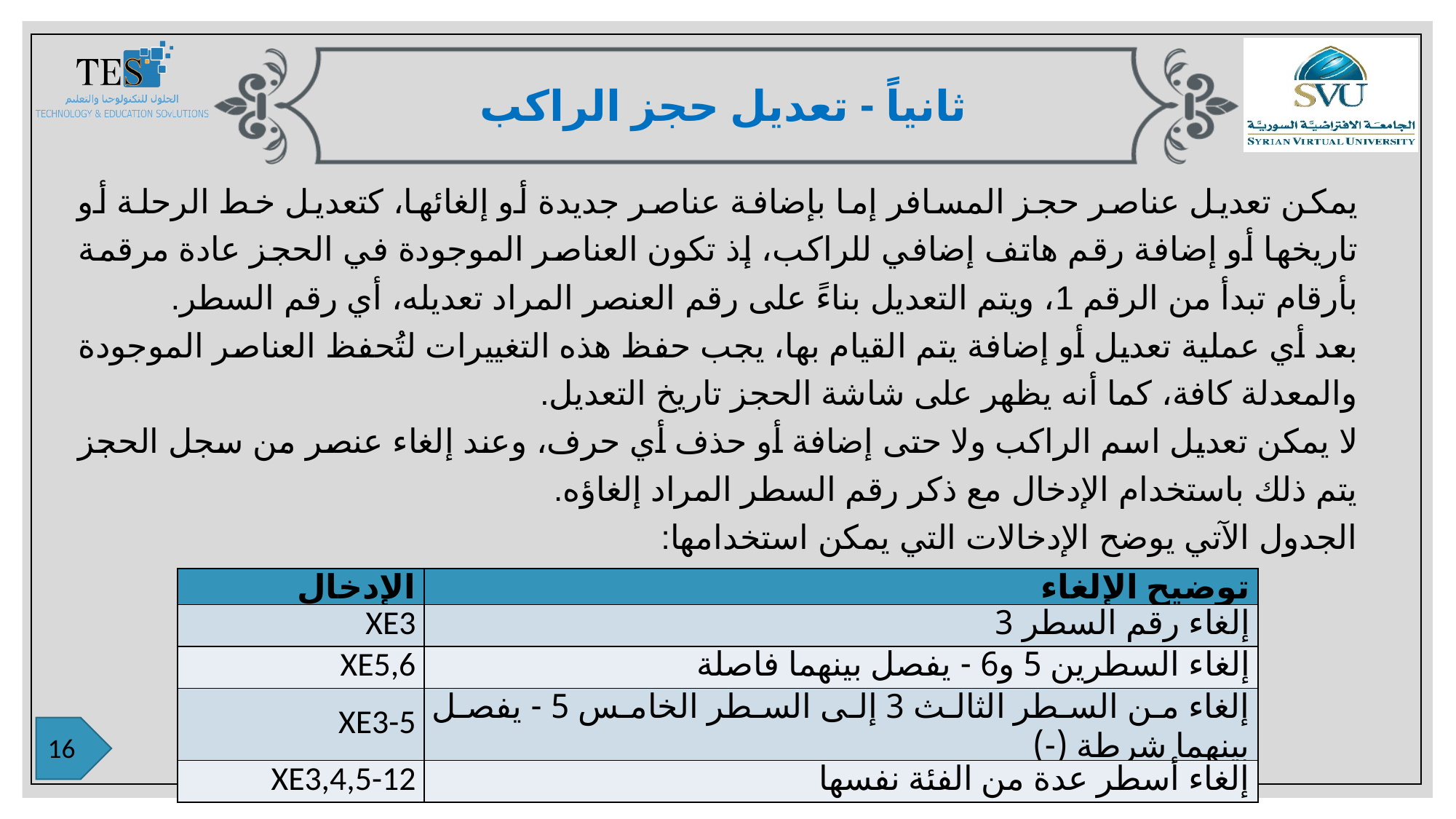

ثانياً - تعديل حجز الراكب
يمكن تعديل عناصر حجز المسافر إما بإضافة عناصر جديدة أو إلغائها، كتعديل خط الرحلة أو تاريخها أو إضافة رقم هاتف إضافي للراكب، إذ تكون العناصر الموجودة في الحجز عادة مرقمة بأرقام تبدأ من الرقم 1، ويتم التعديل بناءً على رقم العنصر المراد تعديله، أي رقم السطر.
بعد أي عملية تعديل أو إضافة يتم القيام بها، يجب حفظ هذه التغييرات لتُحفظ العناصر الموجودة والمعدلة كافة، كما أنه يظهر على شاشة الحجز تاريخ التعديل.
لا يمكن تعديل اسم الراكب ولا حتى إضافة أو حذف أي حرف، وعند إلغاء عنصر من سجل الحجز يتم ذلك باستخدام الإدخال مع ذكر رقم السطر المراد إلغاؤه.
الجدول الآتي يوضح الإدخالات التي يمكن استخدامها:
| الإدخال | توضيح الإلغاء |
| --- | --- |
| XE3 | إلغاء رقم السطر 3 |
| XE5,6 | إلغاء السطرين 5 و6 - يفصل بينهما فاصلة |
| XE3-5 | إلغاء من السطر الثالث 3 إلى السطر الخامس 5 - يفصل بينهما شرطة (-) |
| XE3,4,5-12 | إلغاء أسطر عدة من الفئة نفسها |